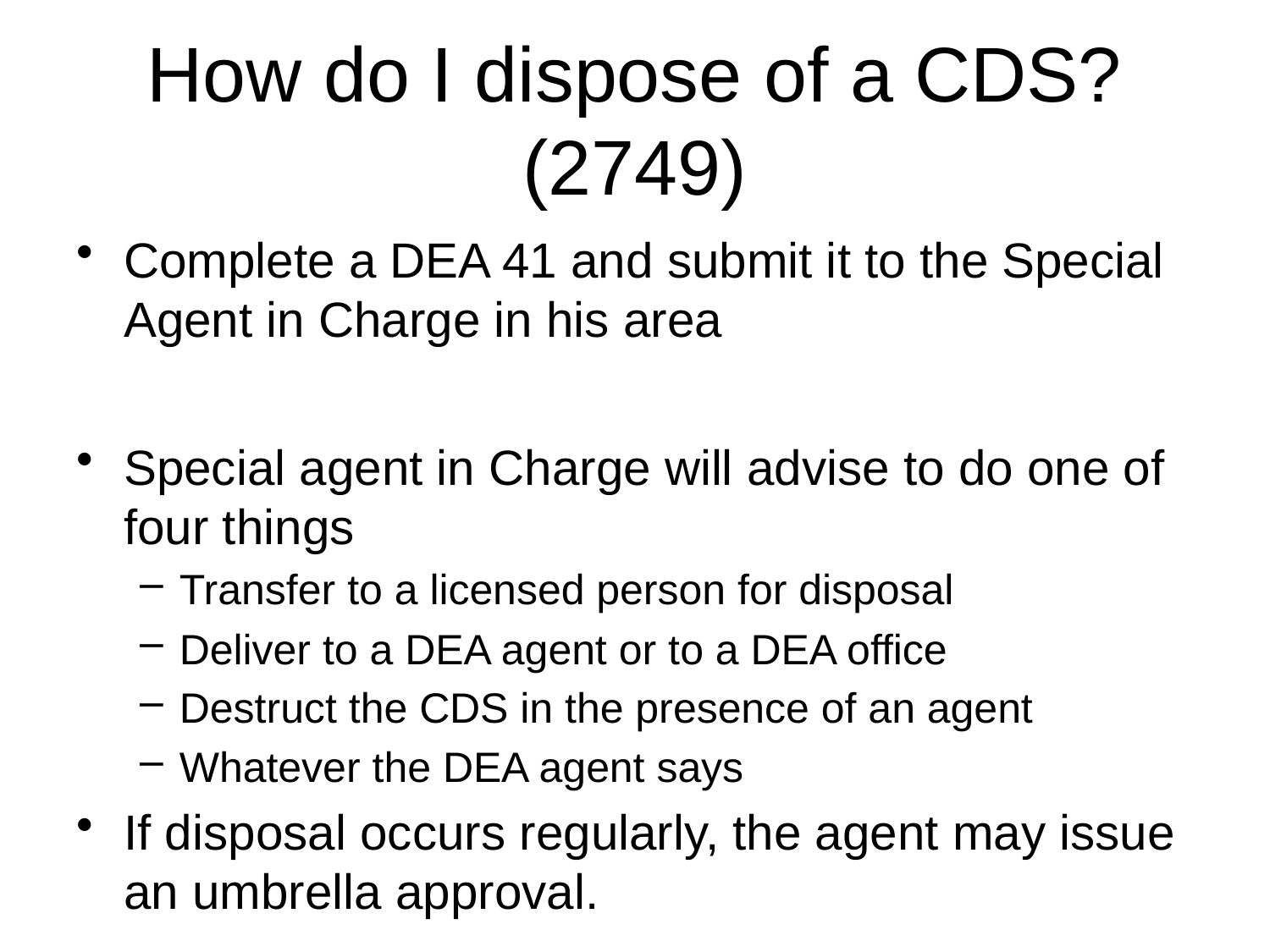

# How do I dispose of a CDS? (2749)
Complete a DEA 41 and submit it to the Special Agent in Charge in his area

Special agent in Charge will advise to do one of four things
Transfer to a licensed person for disposal
Deliver to a DEA agent or to a DEA office
Destruct the CDS in the presence of an agent
Whatever the DEA agent says
If disposal occurs regularly, the agent may issue an umbrella approval.